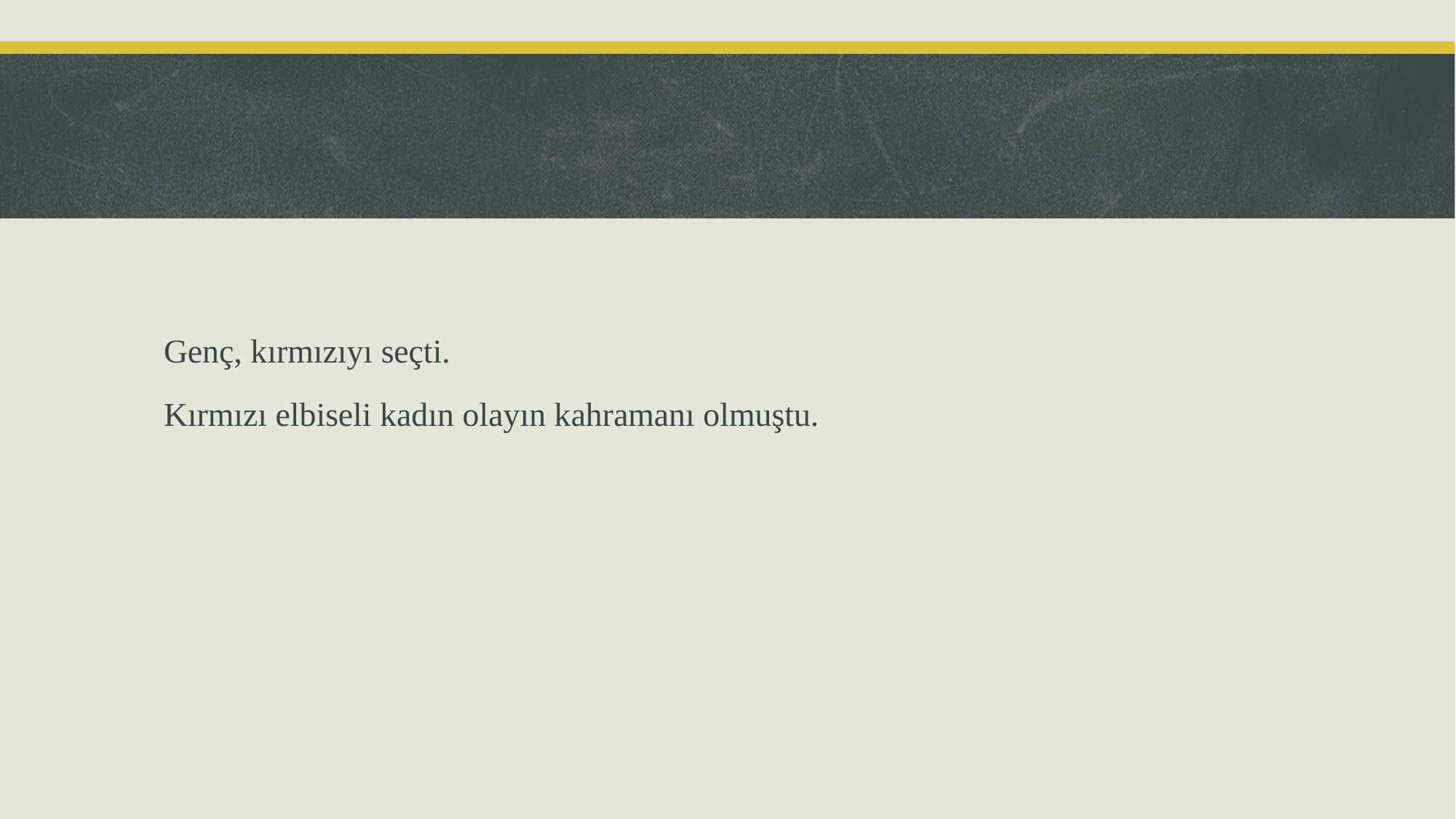

Genç, kırmızıyı seçti.
Kırmızı elbiseli kadın olayın kahramanı olmuştu.